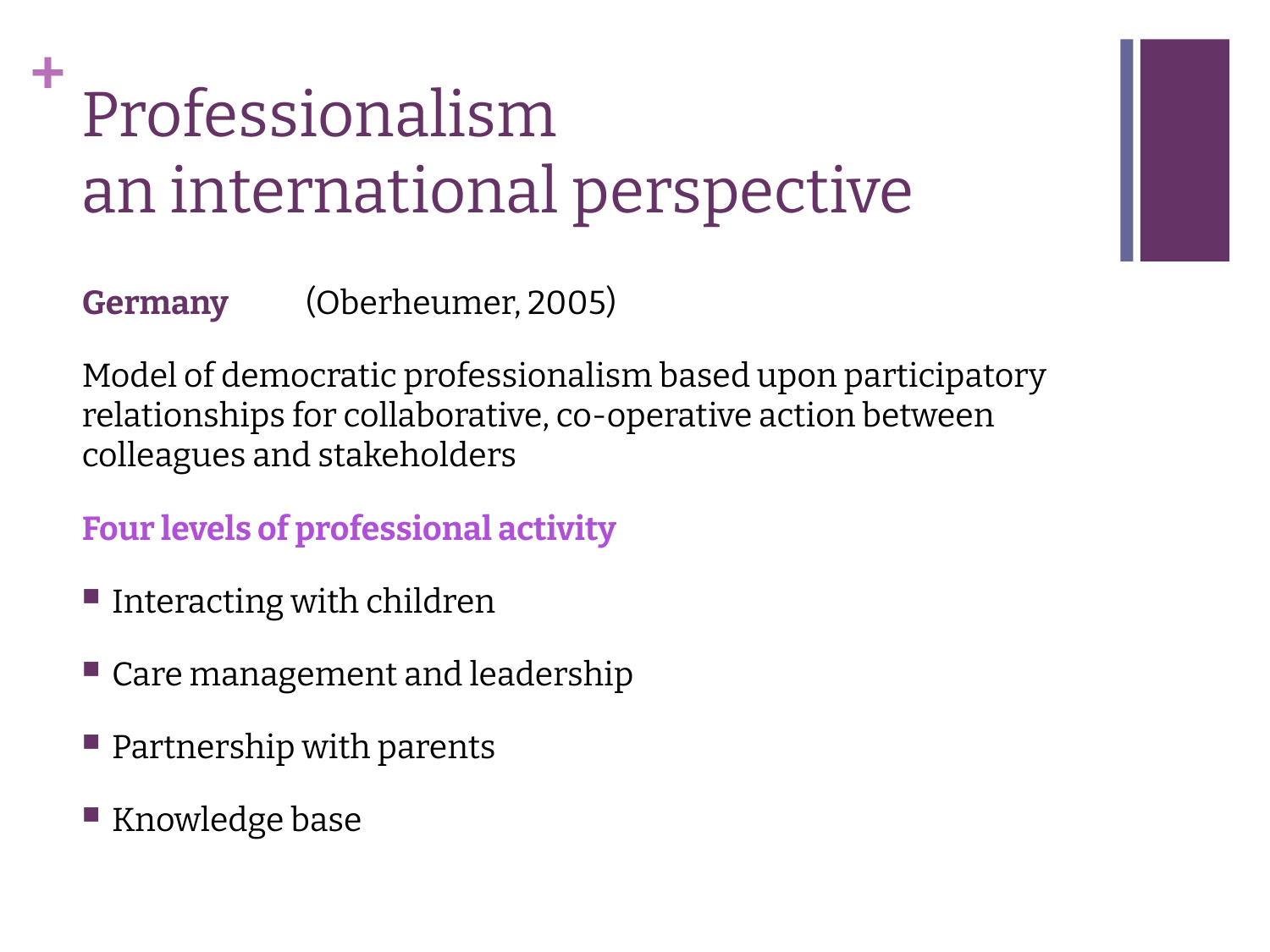

# Professionalism an international perspective
Germany             (Oberheumer, 2005)
Model of democratic professionalism based upon participatory relationships for collaborative, co-operative action between colleagues and stakeholders
Four levels of professional activity
Interacting with children
Care management and leadership
Partnership with parents
Knowledge base